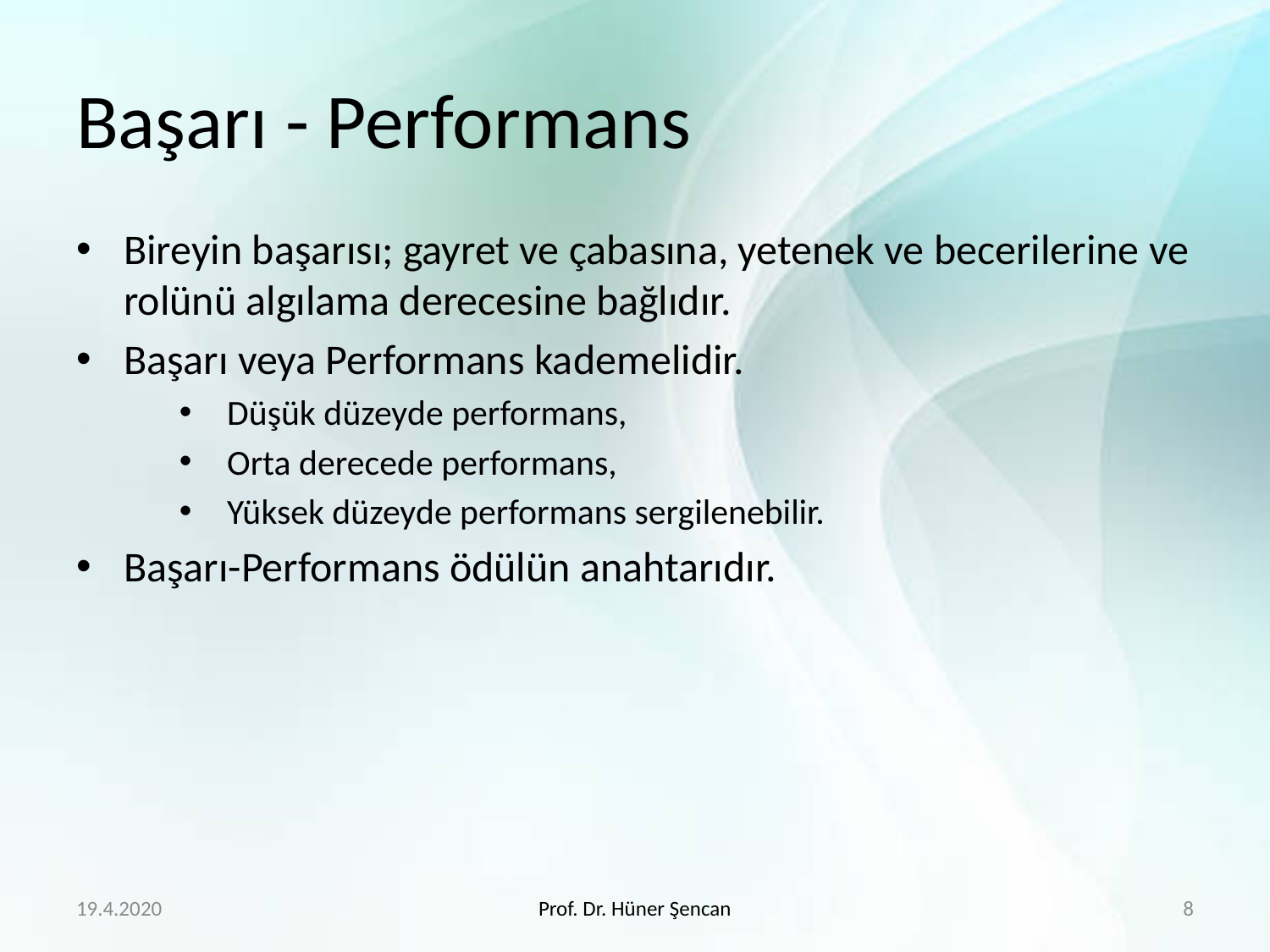

# Başarı - Performans
Bireyin başarısı; gayret ve çabasına, yetenek ve becerilerine ve rolünü algılama derecesine bağlıdır.
Başarı veya Performans kademelidir.
Düşük düzeyde performans,
Orta derecede performans,
Yüksek düzeyde performans sergilenebilir.
Başarı-Performans ödülün anahtarıdır.

19.4.2020
Prof. Dr. Hüner Şencan
8